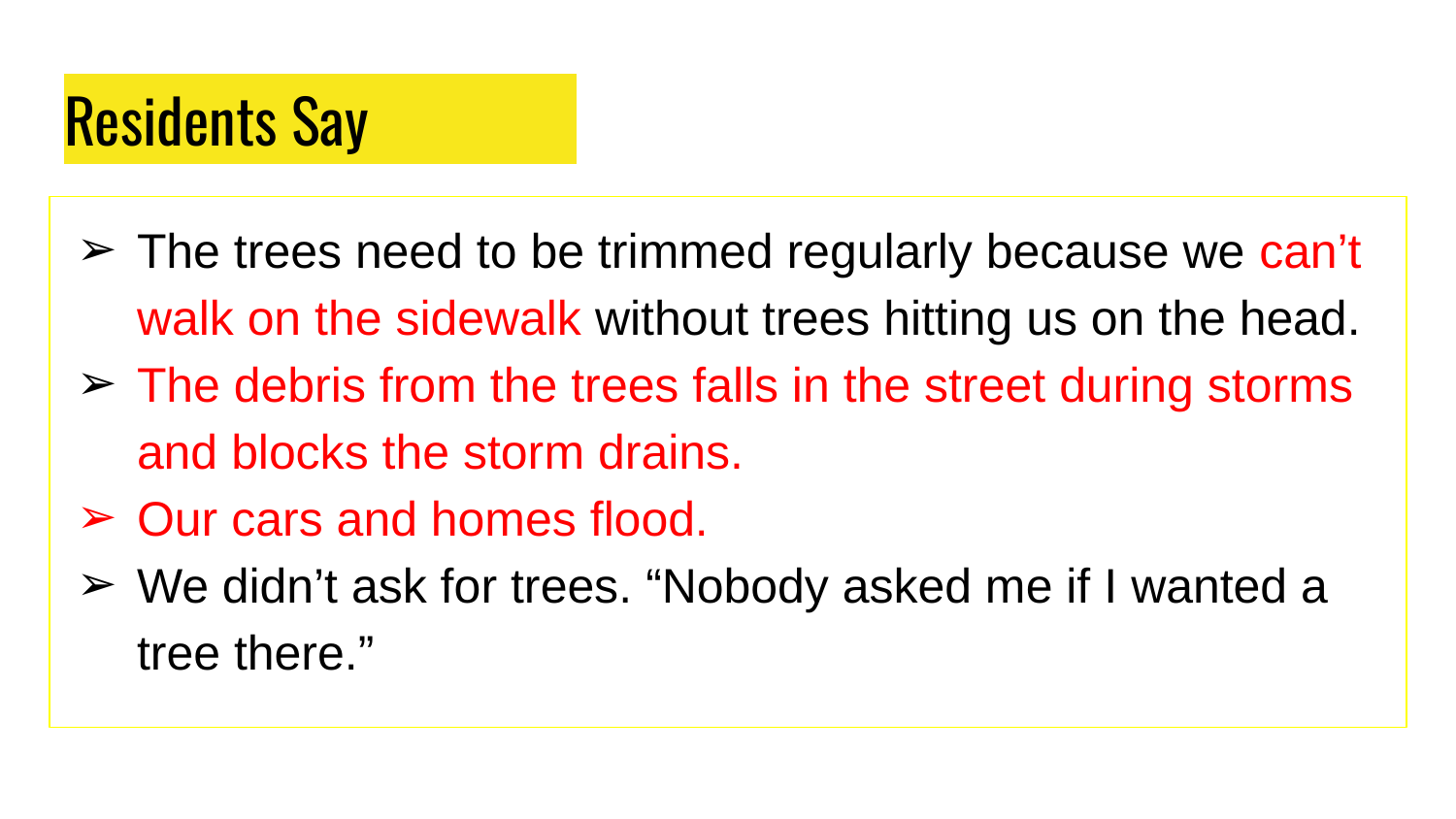

# Residents Say
The trees need to be trimmed regularly because we can’t walk on the sidewalk without trees hitting us on the head.
The debris from the trees falls in the street during storms and blocks the storm drains.
Our cars and homes flood.
We didn’t ask for trees. “Nobody asked me if I wanted a tree there.”